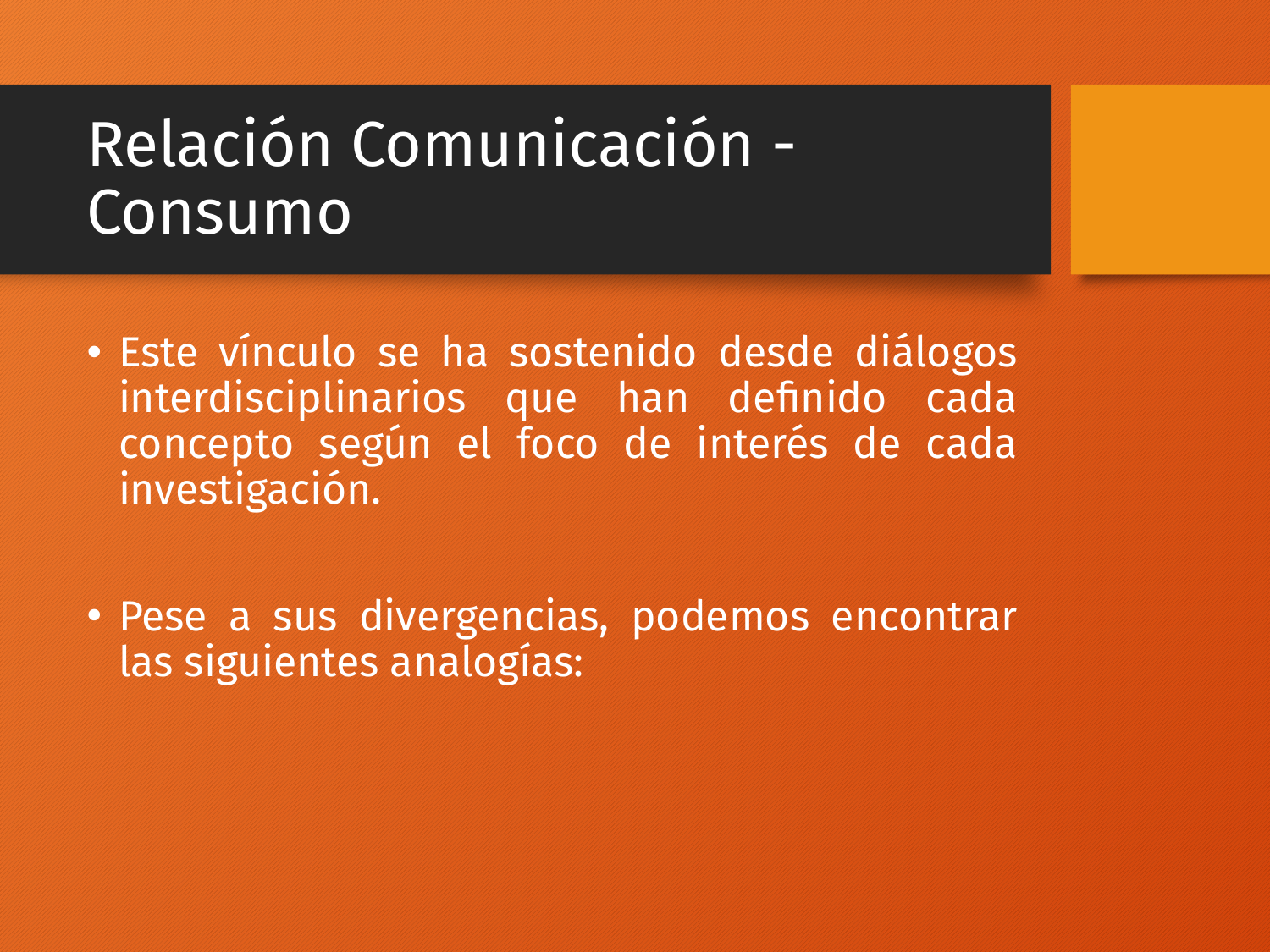

# Relación Comunicación - Consumo
Este vínculo se ha sostenido desde diálogos interdisciplinarios que han definido cada concepto según el foco de interés de cada investigación.

Pese a sus divergencias, podemos encontrar las siguientes analogías: